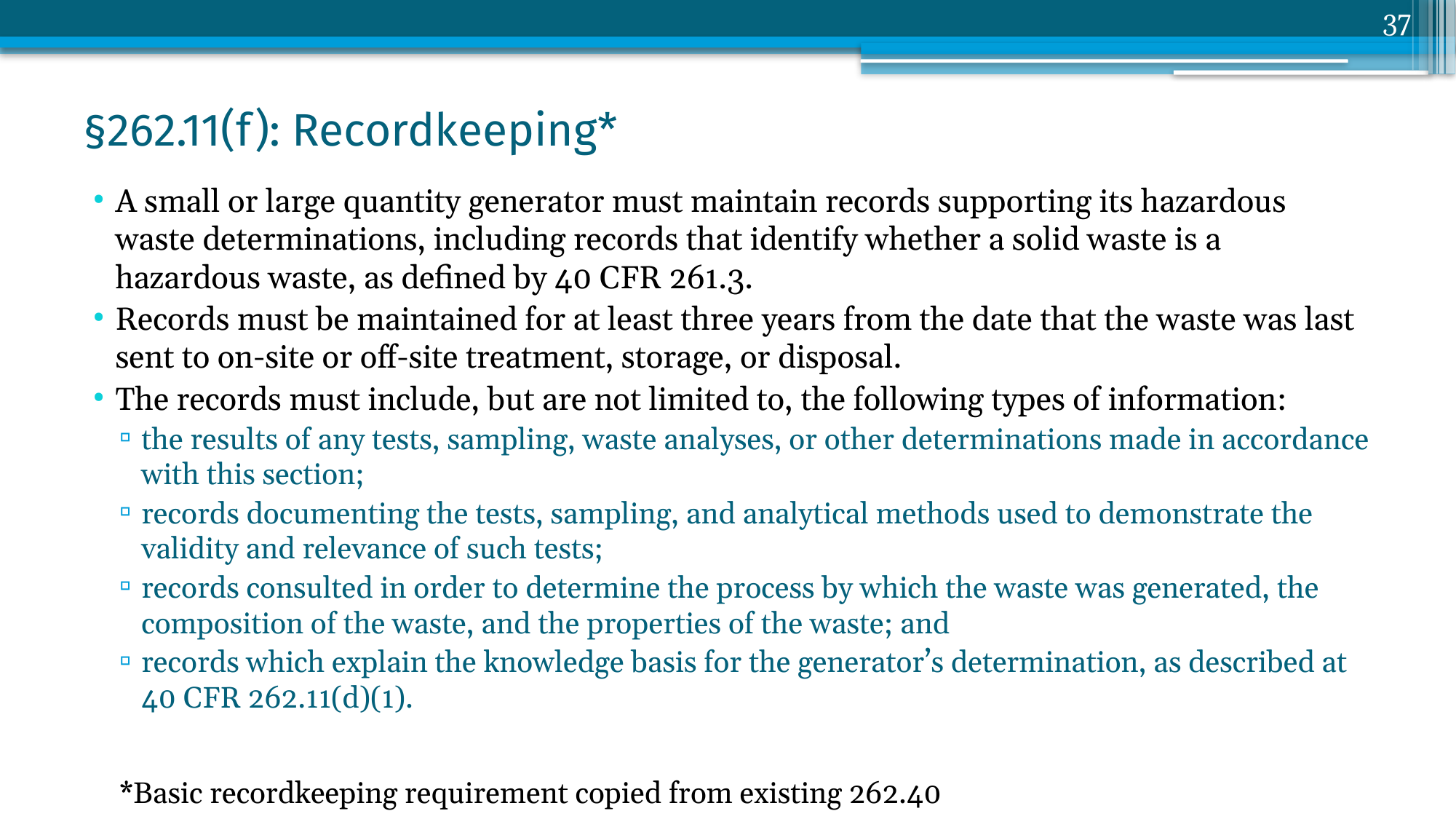

37
# §262.11(f): Recordkeeping*
A small or large quantity generator must maintain records supporting its hazardous waste determinations, including records that identify whether a solid waste is a hazardous waste, as defined by 40 CFR 261.3.
Records must be maintained for at least three years from the date that the waste was last sent to on-site or off-site treatment, storage, or disposal.
The records must include, but are not limited to, the following types of information:
the results of any tests, sampling, waste analyses, or other determinations made in accordance with this section;
records documenting the tests, sampling, and analytical methods used to demonstrate the validity and relevance of such tests;
records consulted in order to determine the process by which the waste was generated, the composition of the waste, and the properties of the waste; and
records which explain the knowledge basis for the generator’s determination, as described at 40 CFR 262.11(d)(1).

*Basic recordkeeping requirement copied from existing 262.40